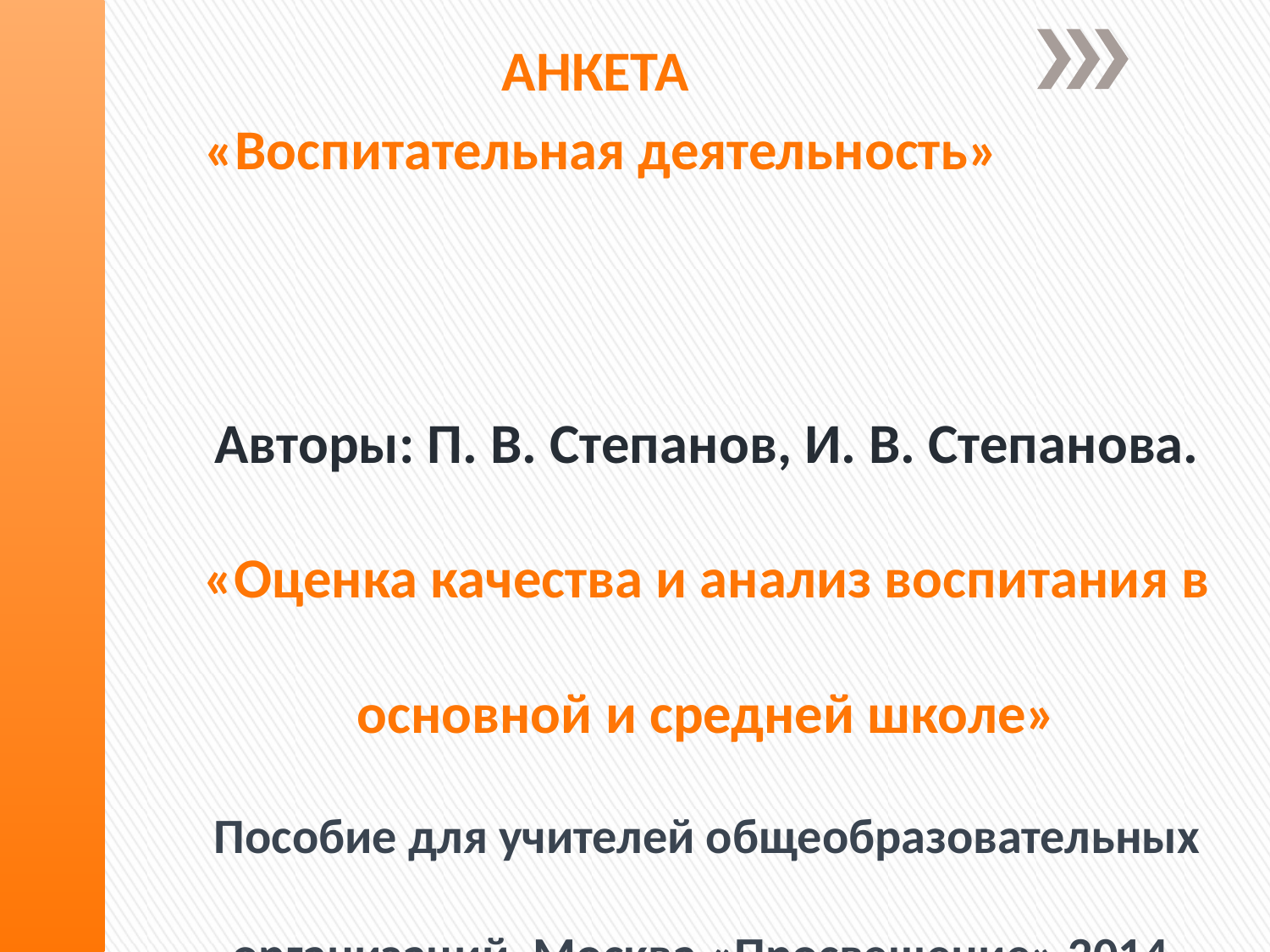

АНКЕТА
«Воспитательная деятельность»
# Авторы: П. В. Степанов, И. В. Степанова. «Оценка качества и анализ воспитания в основной и средней школе» Пособие для учителей общеобразовательных организаций, Москва «Просвещение» 2014.